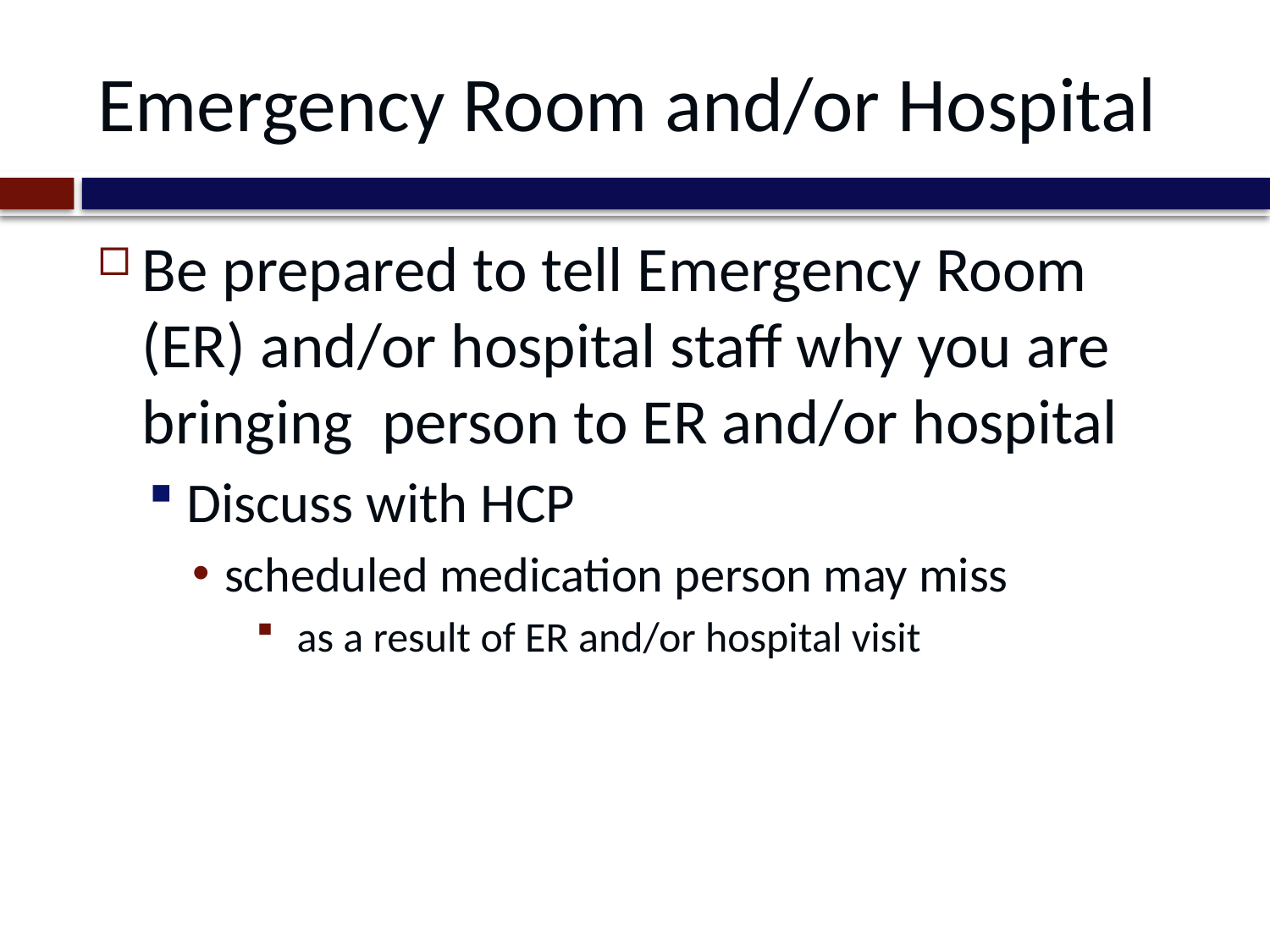

# Emergency Room and/or Hospital
Be prepared to tell Emergency Room (ER) and/or hospital staff why you are bringing  person to ER and/or hospital
Discuss with HCP
scheduled medication person may miss
 as a result of ER and/or hospital visit